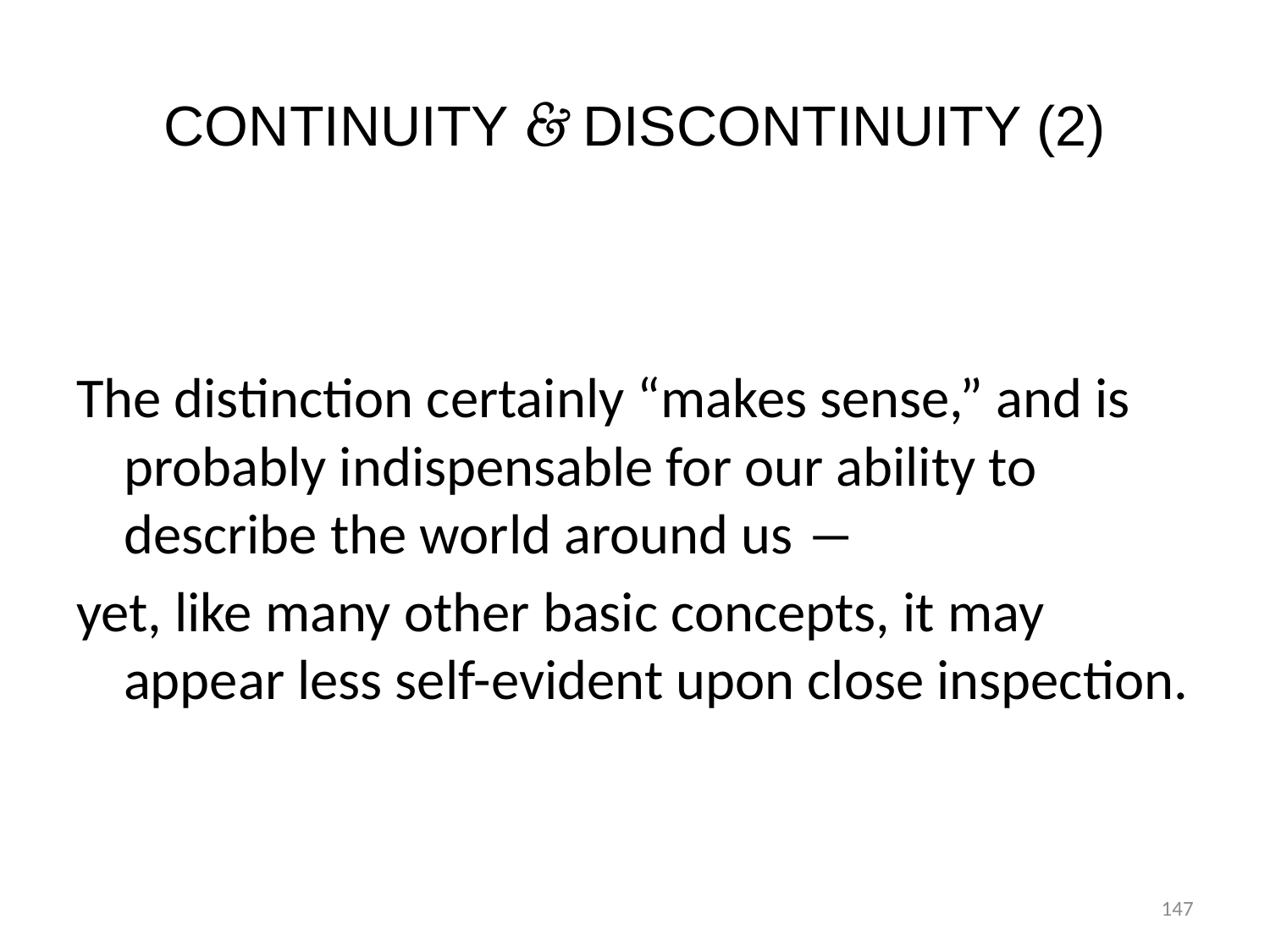

# CONTINUITY & DISCONTINUITY (2)
The distinction certainly “makes sense,” and is probably indispensable for our ability to describe the world around us ―
yet, like many other basic concepts, it may appear less self-evident upon close inspection.
147